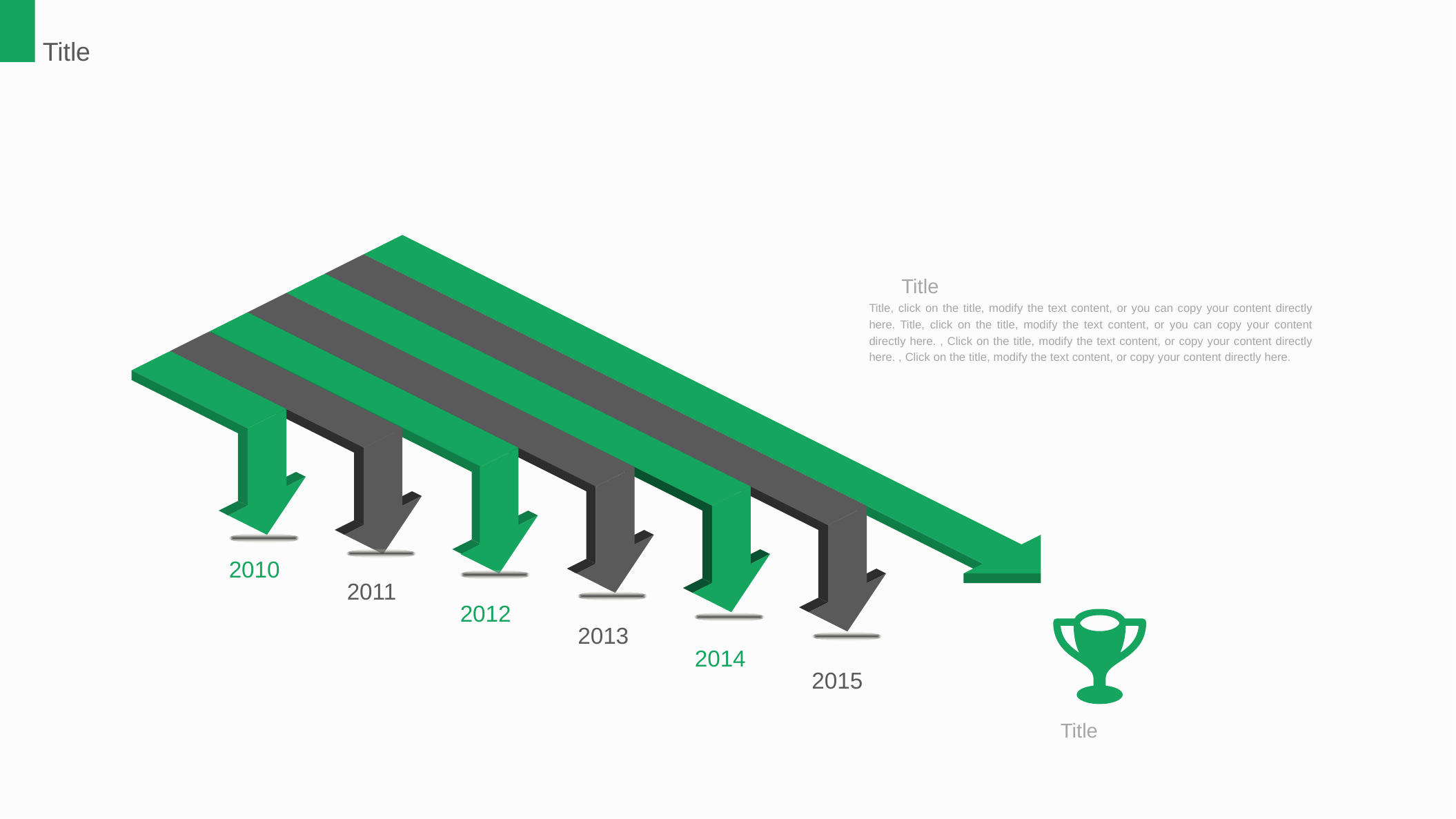

Title

Title
Title, click on the title, modify the text content, or you can copy your content directly here. Title, click on the title, modify the text content, or you can copy your content directly here. , Click on the title, modify the text content, or copy your content directly here. , Click on the title, modify the text content, or copy your content directly here.
2010
2011
2012

2013
2014
2015
Title